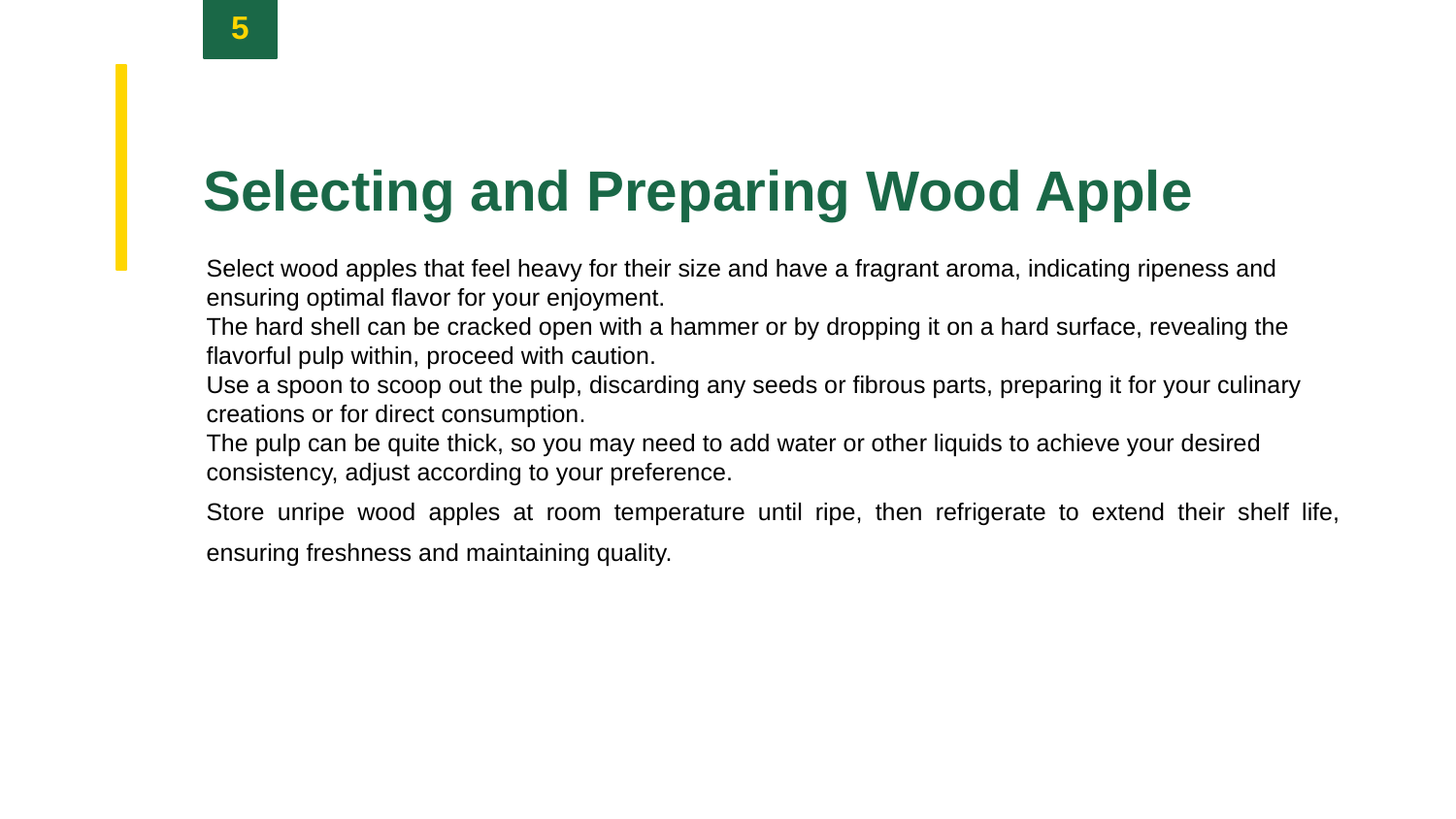

5

Selecting and Preparing Wood Apple
Select wood apples that feel heavy for their size and have a fragrant aroma, indicating ripeness and ensuring optimal flavor for your enjoyment.
The hard shell can be cracked open with a hammer or by dropping it on a hard surface, revealing the flavorful pulp within, proceed with caution.
Use a spoon to scoop out the pulp, discarding any seeds or fibrous parts, preparing it for your culinary creations or for direct consumption.
The pulp can be quite thick, so you may need to add water or other liquids to achieve your desired consistency, adjust according to your preference.
Store unripe wood apples at room temperature until ripe, then refrigerate to extend their shelf life, ensuring freshness and maintaining quality.